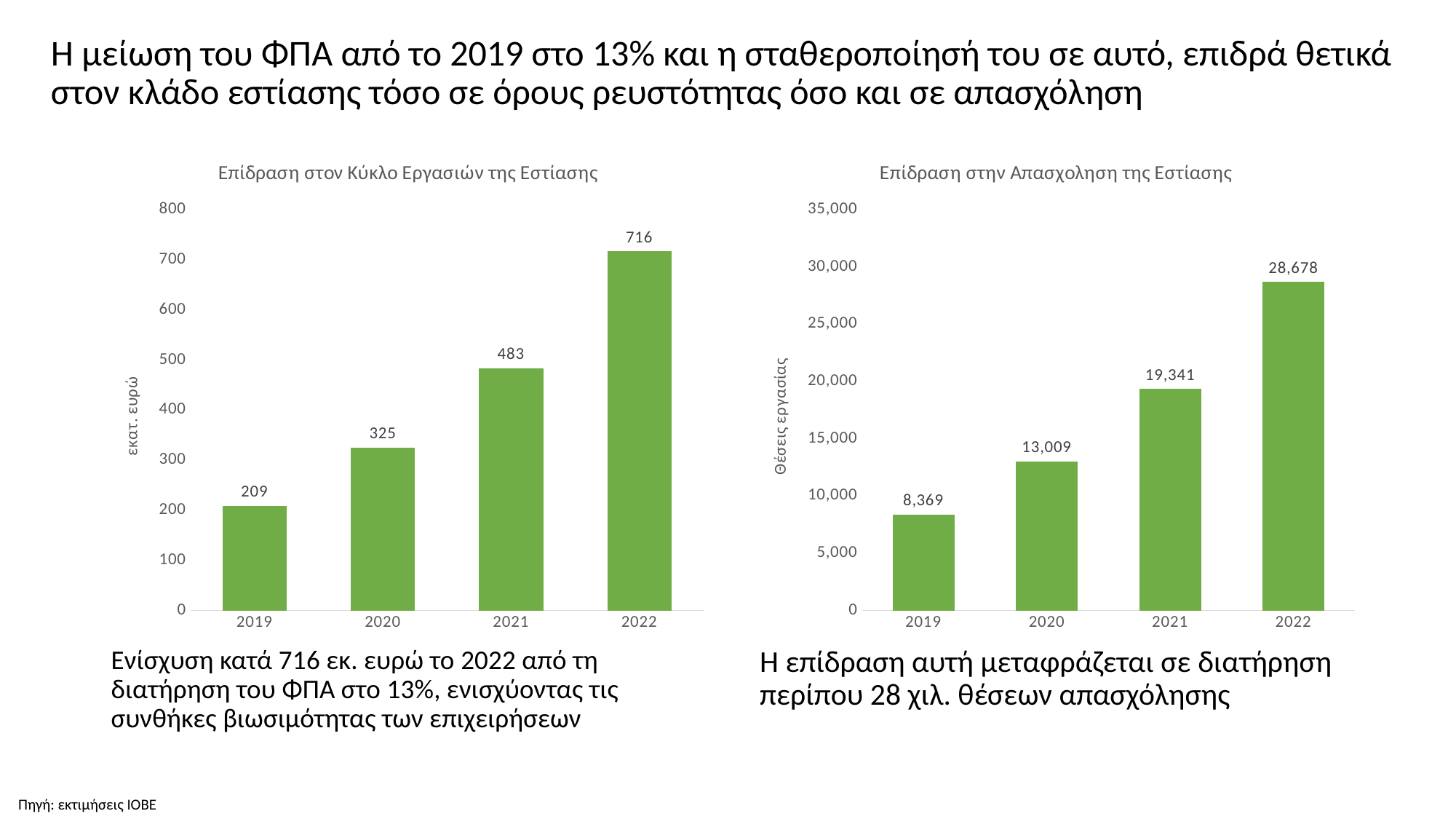

# Η μείωση του ΦΠΑ από το 2019 στο 13% και η σταθεροποίησή του σε αυτό, επιδρά θετικά στον κλάδο εστίασης τόσο σε όρους ρευστότητας όσο και σε απασχόληση

### Chart: Επίδραση στον Κύκλο Εργασιών της Εστίασης

| Category |  |
|---|---|
| 2019 | 209.07297973868026 |
| 2020 | 325.0080545528617 |
| 2021 | 483.1947457932672 |
| 2022 | 716.4572122399999 |

### Chart: Επίδραση στην Απασχοληση της Εστίασης

| Category |  |
|---|---|
| 2019 | 8368.673918948985 |
| 2020 | 13009.26802202973 |
| 2021 | 19341.089757019337 |
| 2022 | 28678.008959406972 |
Ενίσχυση κατά 716 εκ. ευρώ το 2022 από τη διατήρηση του ΦΠΑ στο 13%, ενισχύοντας τις συνθήκες βιωσιμότητας των επιχειρήσεων
Η επίδραση αυτή μεταφράζεται σε διατήρηση περίπου 28 χιλ. θέσεων απασχόλησης
Πηγή: εκτιμήσεις ΙΟΒΕ